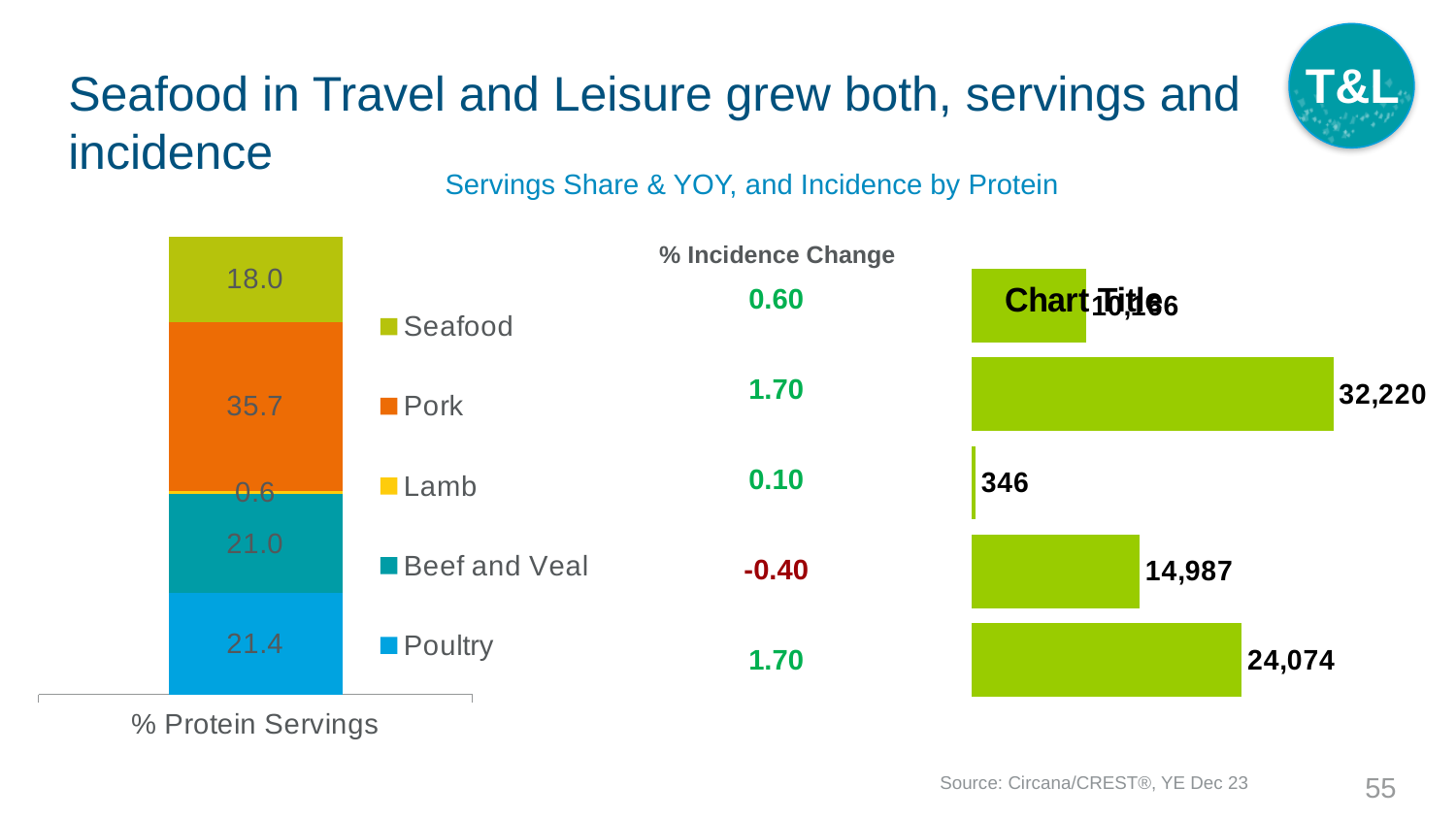

T&L
# Seafood in Travel and Leisure grew both, servings and incidence
Servings Share & YOY, and Incidence by Protein

### Chart

| Category | Poultry | Beef and Veal | Lamb | Pork | Seafood |
|---|---|---|---|---|---|
| % Protein Servings | 21.4 | 21.0 | 0.6 | 35.7 | 18.0 |
% Incidence Change
| 0.60 |
| --- |
| 1.70 |
| 0.10 |
| -0.40 |
| 1.70 |

### Chart:

| Category |  |
|---|---|
| Seafood | 10166.0 |
| Pork | 32220.0 |
| Lamb | 346.0 |
| Beef and Veal | 14987.0 |
| Poultry | 24074.0 |
Source: Circana/CREST®, YE Dec 23
55